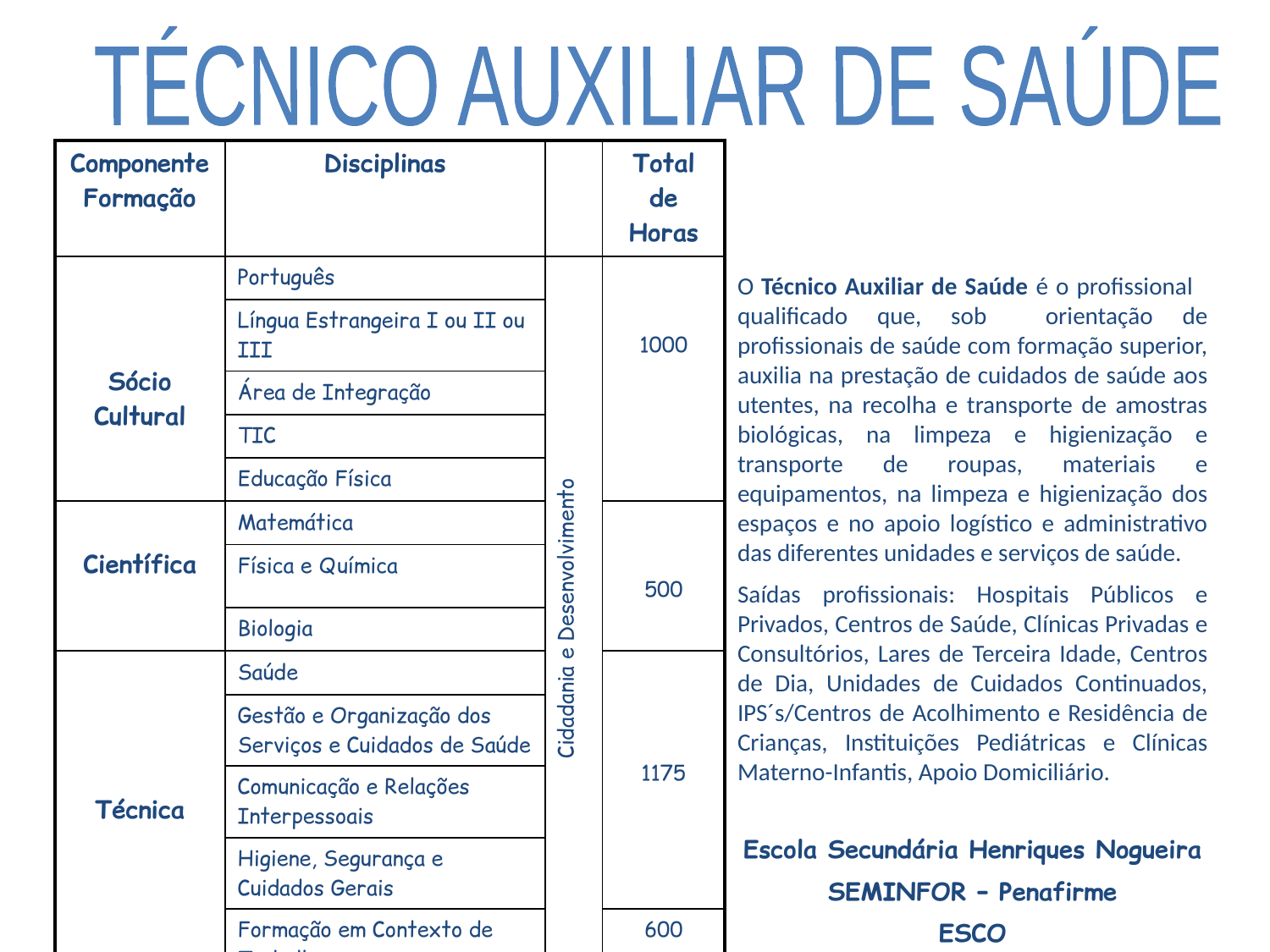

TÉCNICO AUXILIAR DE SAÚDE
| Componente Formação | Disciplinas |  | Total de Horas |
| --- | --- | --- | --- |
| Sócio Cultural | Português | Cidadania e Desenvolvimento | 1000 |
|  | Língua Estrangeira I ou II ou III |  |  |
|  | Área de Integração |  |  |
|  | TIC |  |  |
|  | Educação Física |  |  |
| Científica | Matemática |  | 500 |
|  | Física e Química |  |  |
|  | Biologia |  |  |
| Técnica | Saúde |  | 1175 |
|  | Gestão e Organização dos Serviços e Cuidados de Saúde |  |  |
|  | Comunicação e Relações Interpessoais |  |  |
|  | Higiene, Segurança e Cuidados Gerais |  |  |
|  | Formação em Contexto de Trabalho |  | 600 |
O Técnico Auxiliar de Saúde é o profissional   qualificado que, sob  orientação de profissionais de saúde com formação superior, auxilia na prestação de cuidados de saúde aos utentes, na recolha e transporte de amostras biológicas, na limpeza e higienização e transporte de roupas, materiais e equipamentos, na limpeza e higienização dos espaços e no apoio logístico e administrativo das diferentes unidades e serviços de saúde.
Saídas profissionais: Hospitais Públicos e Privados, Centros de Saúde, Clínicas Privadas e Consultórios, Lares de Terceira Idade, Centros de Dia, Unidades de Cuidados Continuados, IPS´s/Centros de Acolhimento e Residência de Crianças, Instituições Pediátricas e Clínicas Materno-Infantis, Apoio Domiciliário.

Escola Secundária Henriques Nogueira
SEMINFOR – Penafirme
ESCO